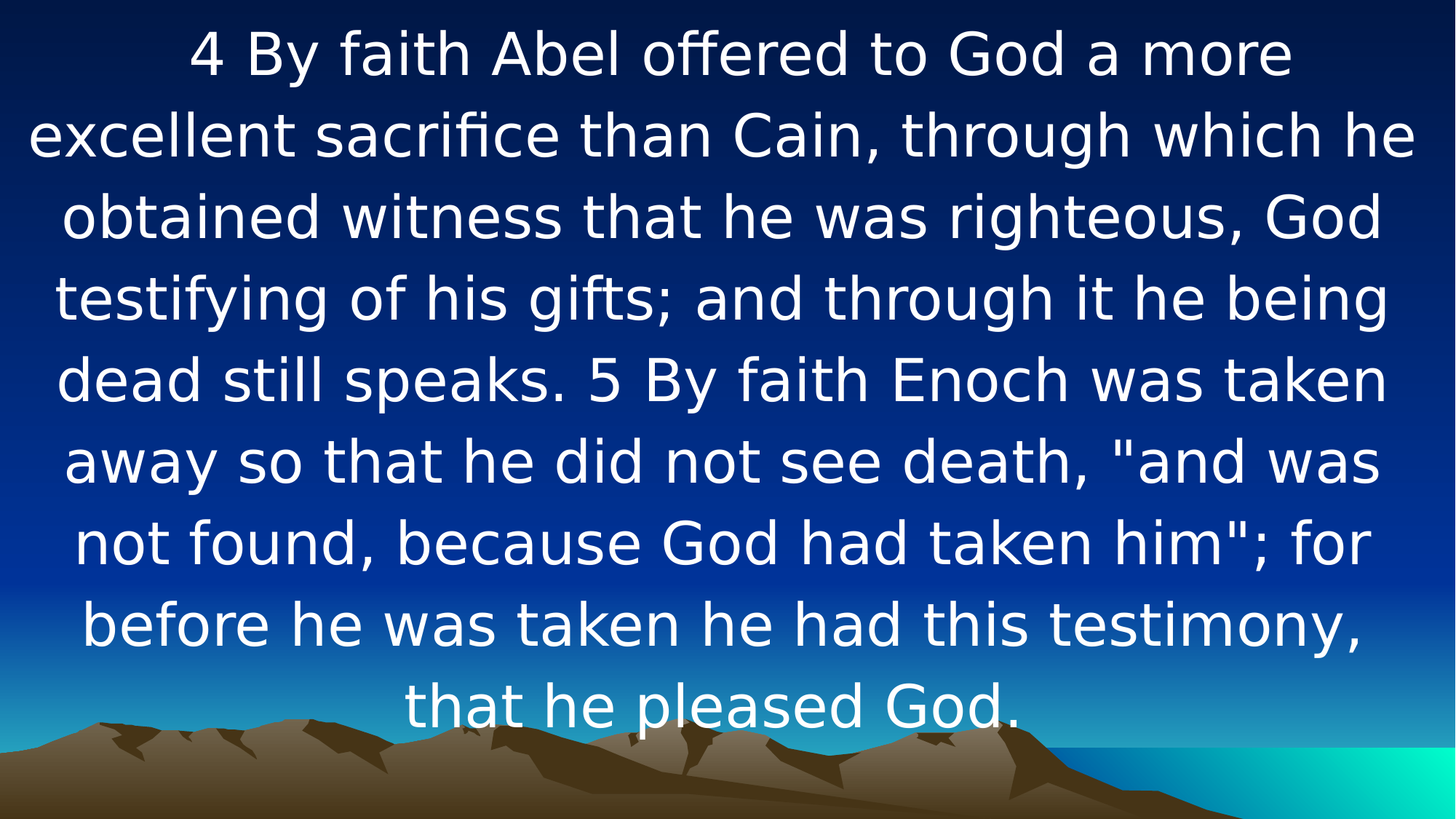

4 By faith Abel offered to God a more excellent sacrifice than Cain, through which he obtained witness that he was righteous, God testifying of his gifts; and through it he being dead still speaks. 5 By faith Enoch was taken away so that he did not see death, "and was not found, because God had taken him"; for before he was taken he had this testimony, that he pleased God.